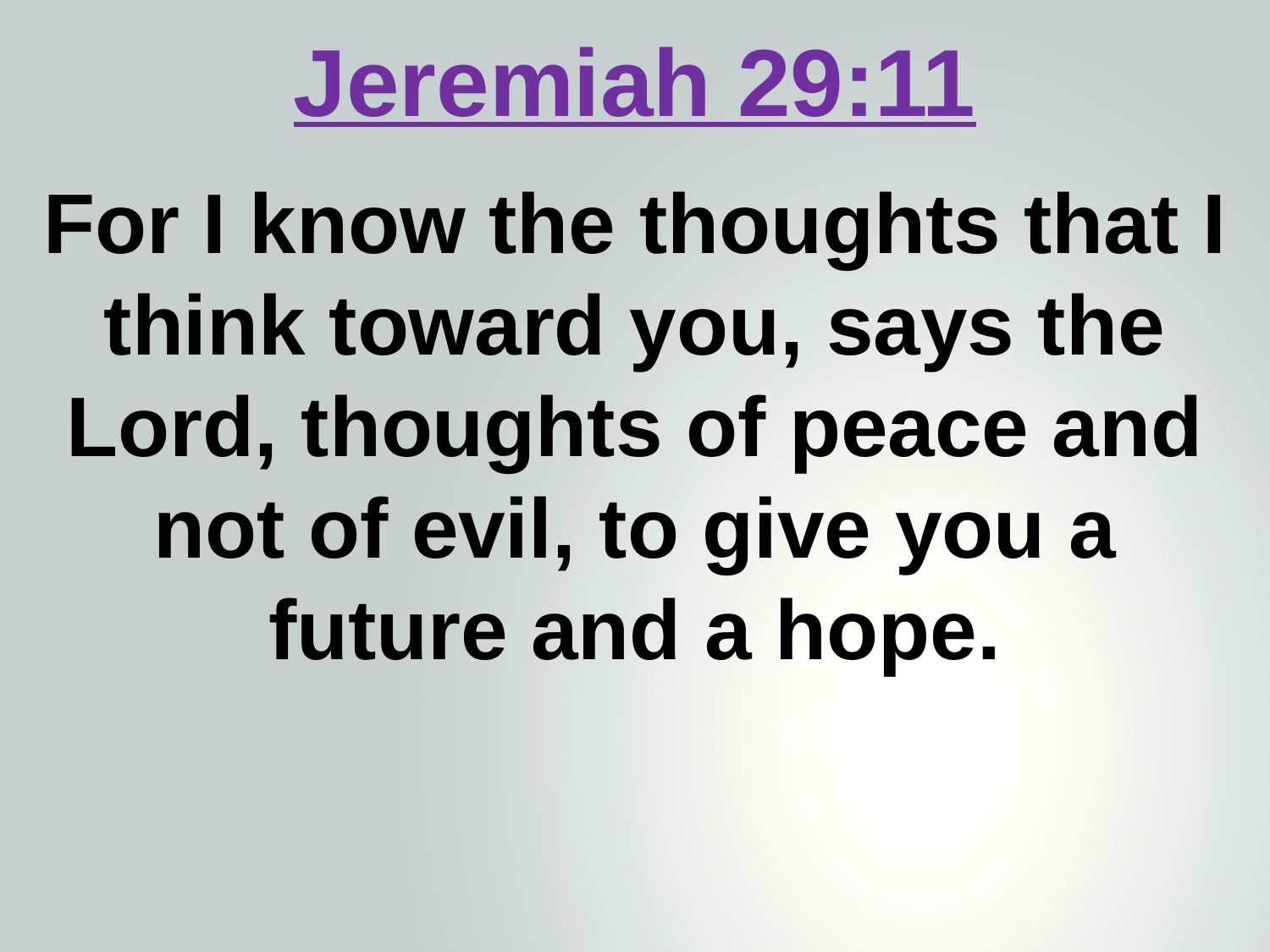

Jeremiah 29:11

For I know the thoughts that I think toward you, says the Lord, thoughts of peace and not of evil, to give you a future and a hope.